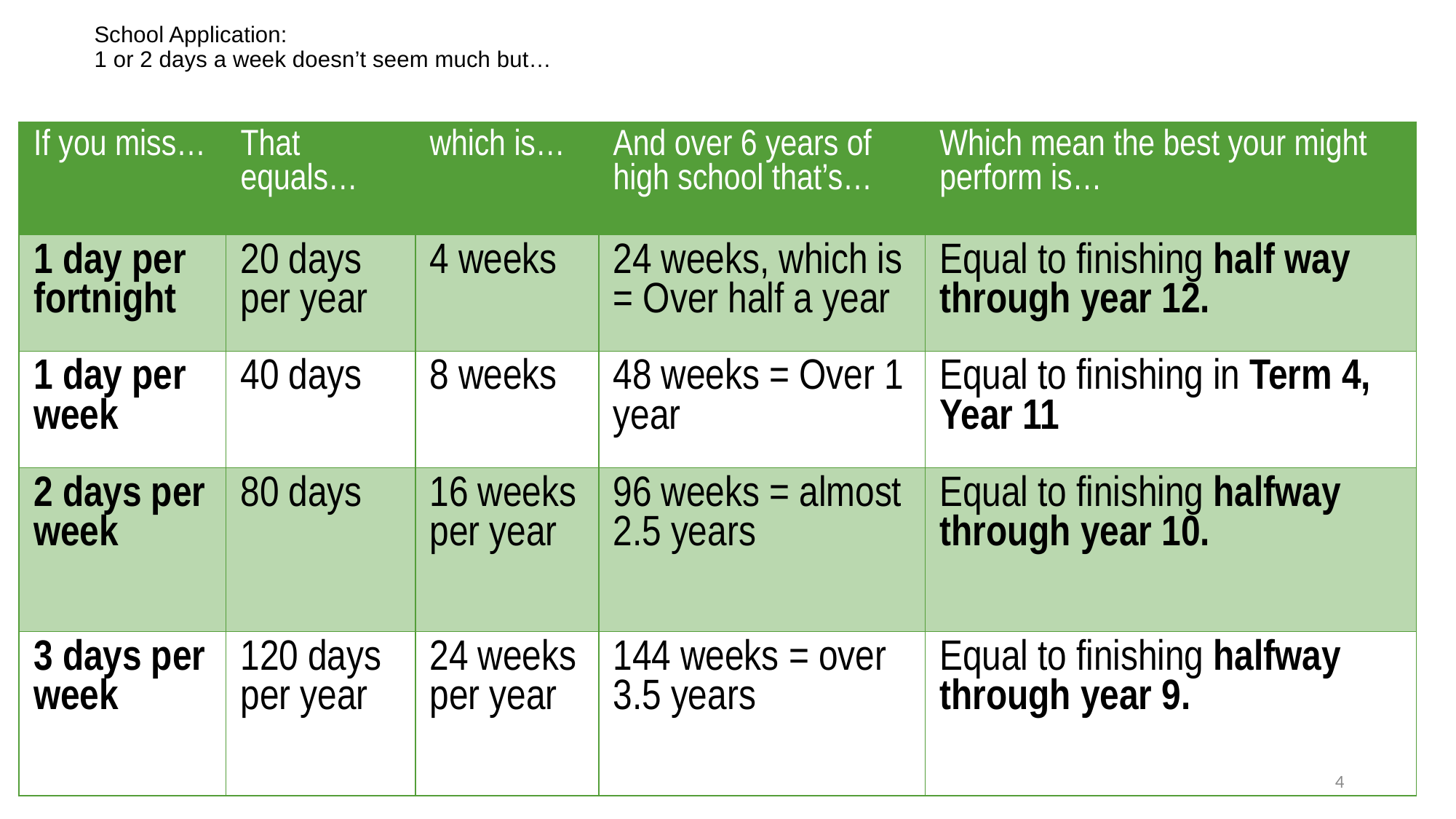

# School Application: 1 or 2 days a week doesn’t seem much but…
| If you miss… | That equals… | which is… | And over 6 years of high school that’s… | Which mean the best your might perform is… |
| --- | --- | --- | --- | --- |
| 1 day per fortnight | 20 days per year | 4 weeks | 24 weeks, which is = Over half a year | Equal to finishing half way through year 12. |
| 1 day per week | 40 days | 8 weeks | 48 weeks = Over 1 year | Equal to finishing in Term 4, Year 11 |
| 2 days per week | 80 days | 16 weeks per year | 96 weeks = almost 2.5 years | Equal to finishing halfway through year 10. |
| 3 days per week | 120 days per year | 24 weeks per year | 144 weeks = over 3.5 years | Equal to finishing halfway through year 9. |
4